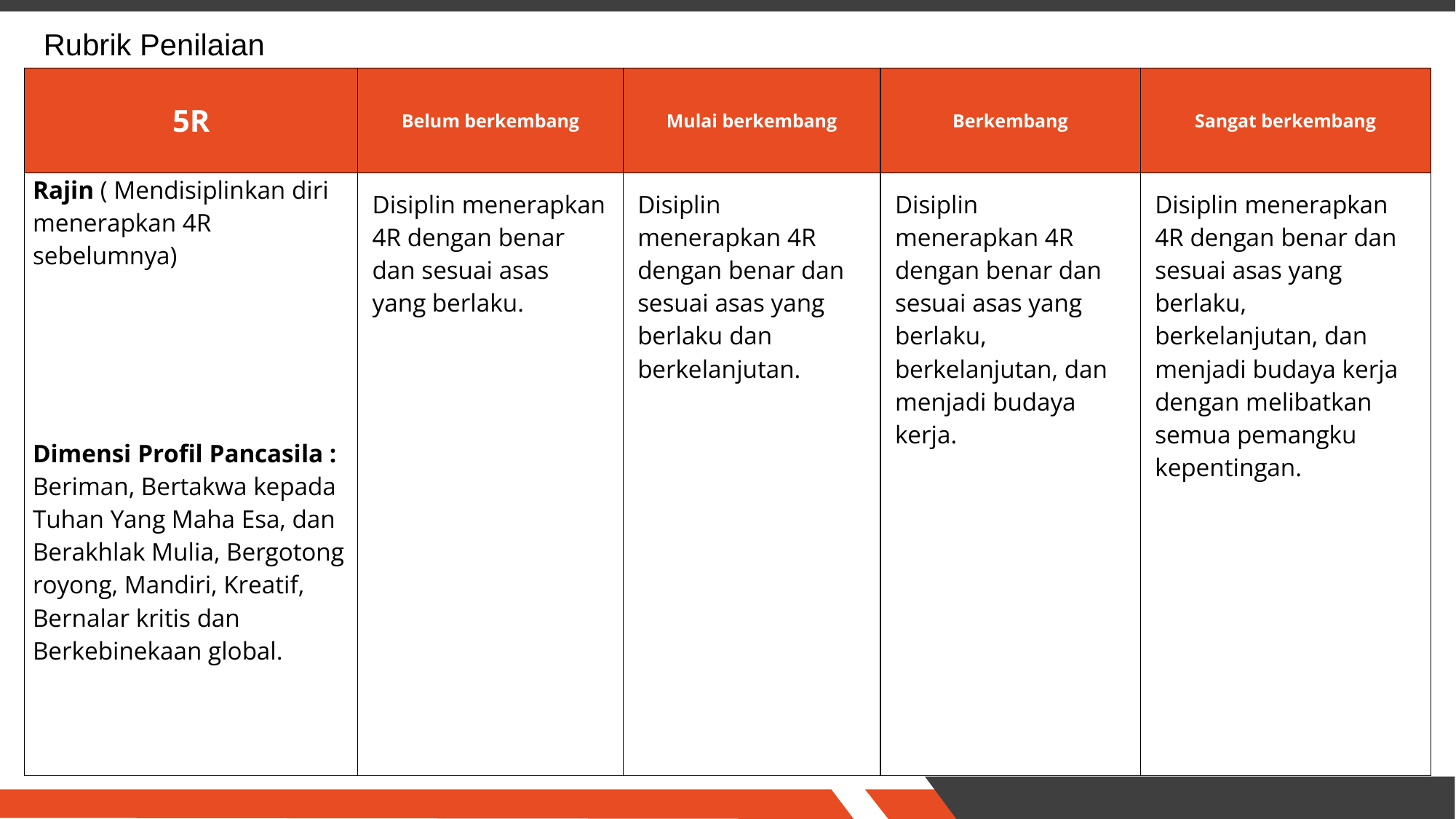

Rubrik Penilaian
| 5R | Belum berkembang | Mulai berkembang | Berkembang | Sangat berkembang |
| --- | --- | --- | --- | --- |
| Rajin ( Mendisiplinkan diri menerapkan 4R sebelumnya) Dimensi Profil Pancasila : Beriman, Bertakwa kepada Tuhan Yang Maha Esa, dan Berakhlak Mulia, Bergotong royong, Mandiri, Kreatif, Bernalar kritis dan Berkebinekaan global. | Disiplin menerapkan 4R dengan benar dan sesuai asas yang berlaku. | Disiplin menerapkan 4R dengan benar dan sesuai asas yang berlaku dan berkelanjutan. | Disiplin menerapkan 4R dengan benar dan sesuai asas yang berlaku, berkelanjutan, dan menjadi budaya kerja. | Disiplin menerapkan 4R dengan benar dan sesuai asas yang berlaku, berkelanjutan, dan menjadi budaya kerja dengan melibatkan semua pemangku kepentingan. |